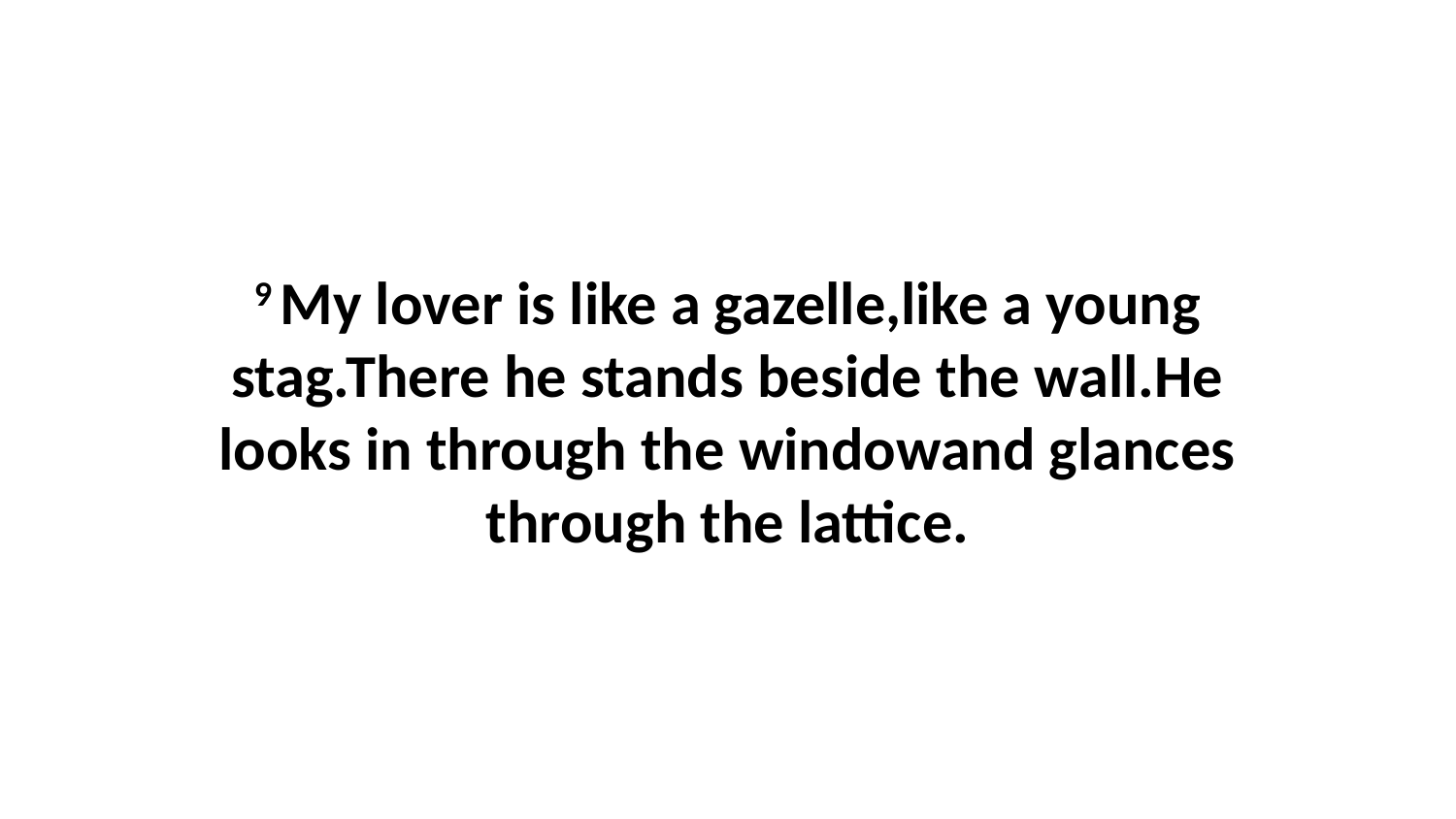

9 My lover is like a gazelle,like a young stag.There he stands beside the wall.He looks in through the windowand glances through the lattice.